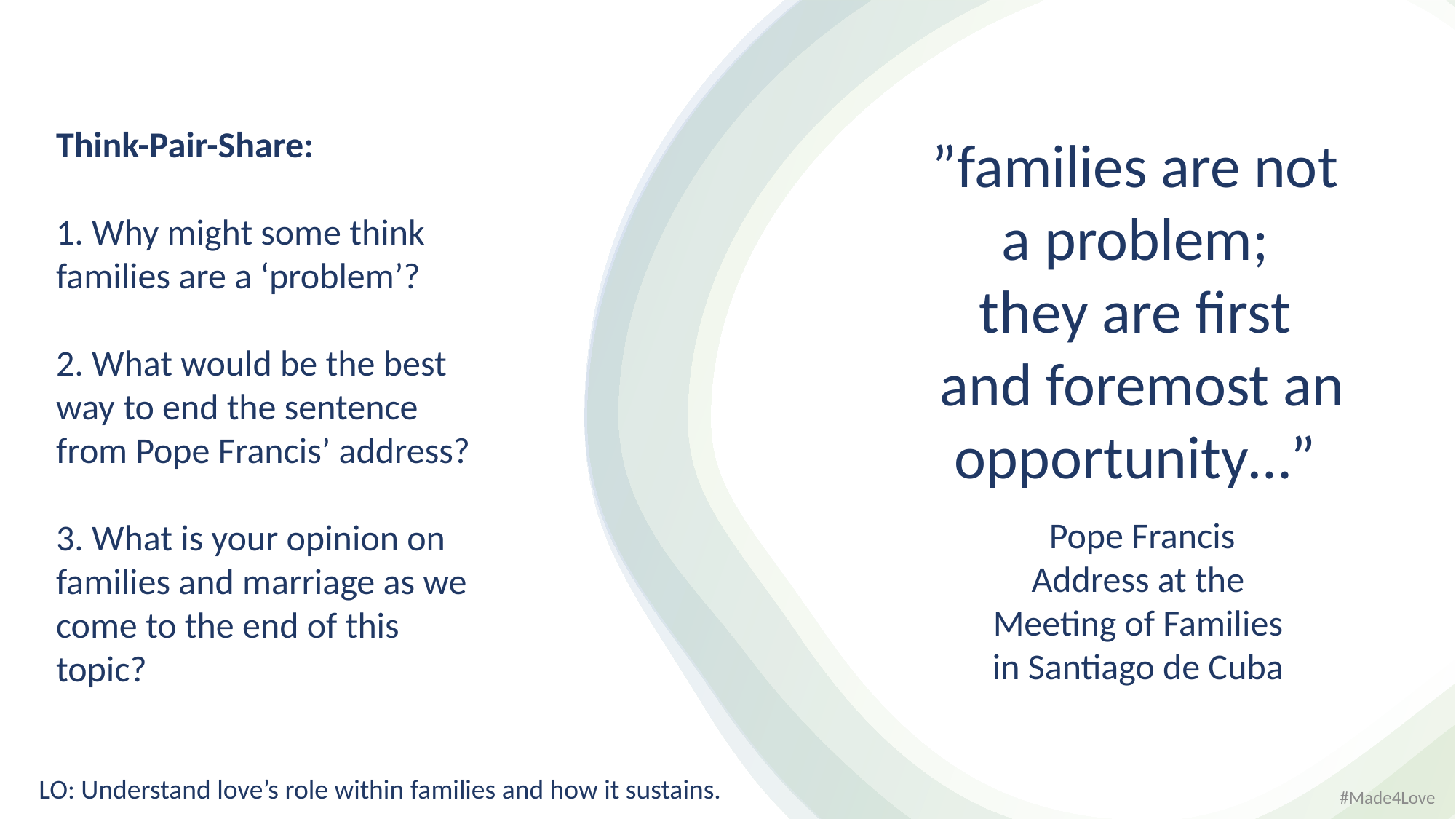

”families are not
a problem;
they are first
and foremost an opportunity…”

Pope Francis
Address at the
Meeting of Families
in Santiago de Cuba

Think-Pair-Share:

1. Why might some think families are a ‘problem’?

2. What would be the best way to end the sentence from Pope Francis’ address?

3. What is your opinion on families and marriage as we come to the end of this topic?
LO: Understand love’s role within families and how it sustains.
#Made4Love